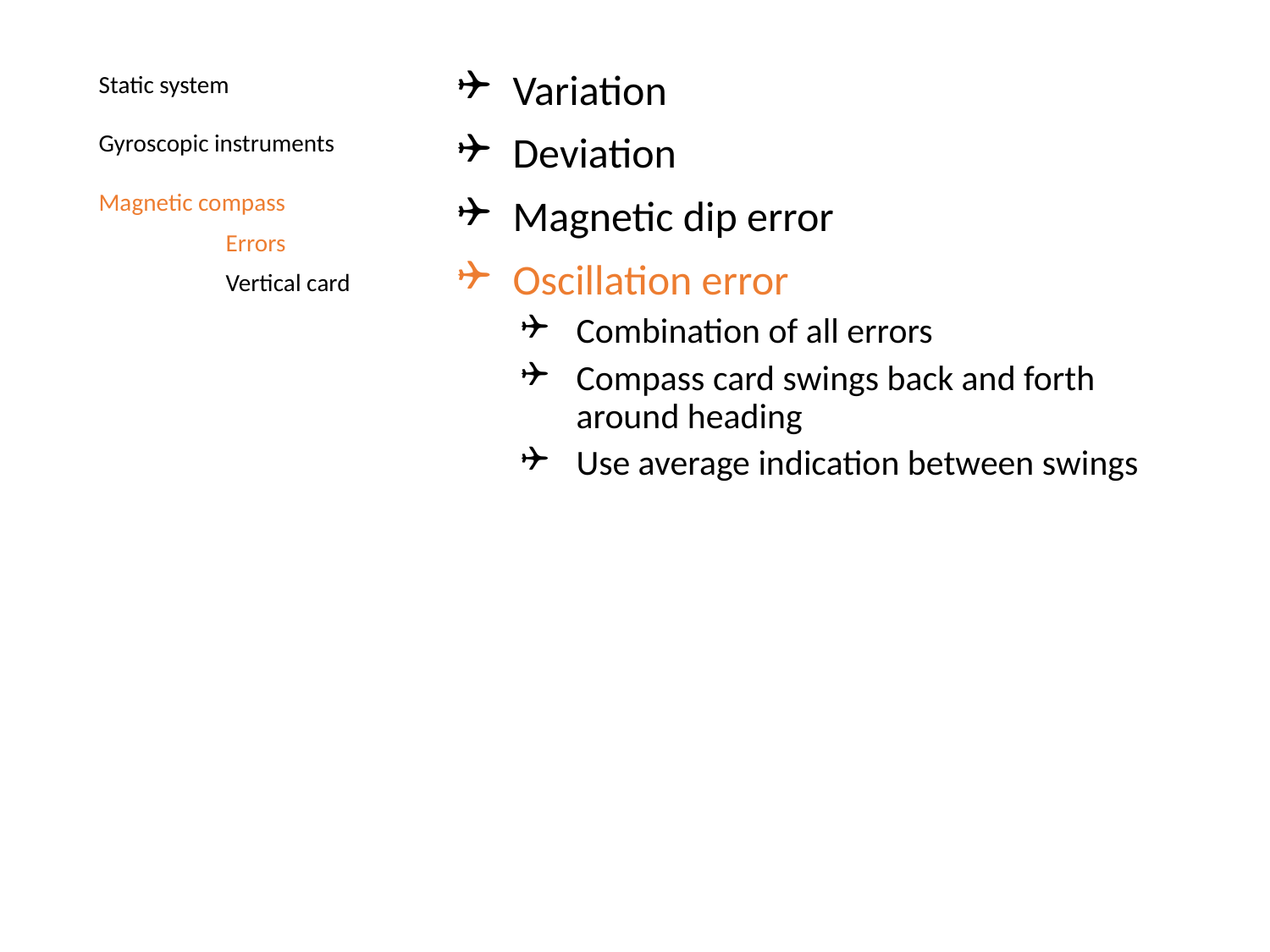

Static system
Gyroscopic instruments
Magnetic compass
	Errors
	Vertical card

Variation
Deviation
Magnetic dip error
Oscillation error
Combination of all errors
Compass card swings back and forth around heading
Use average indication between swings